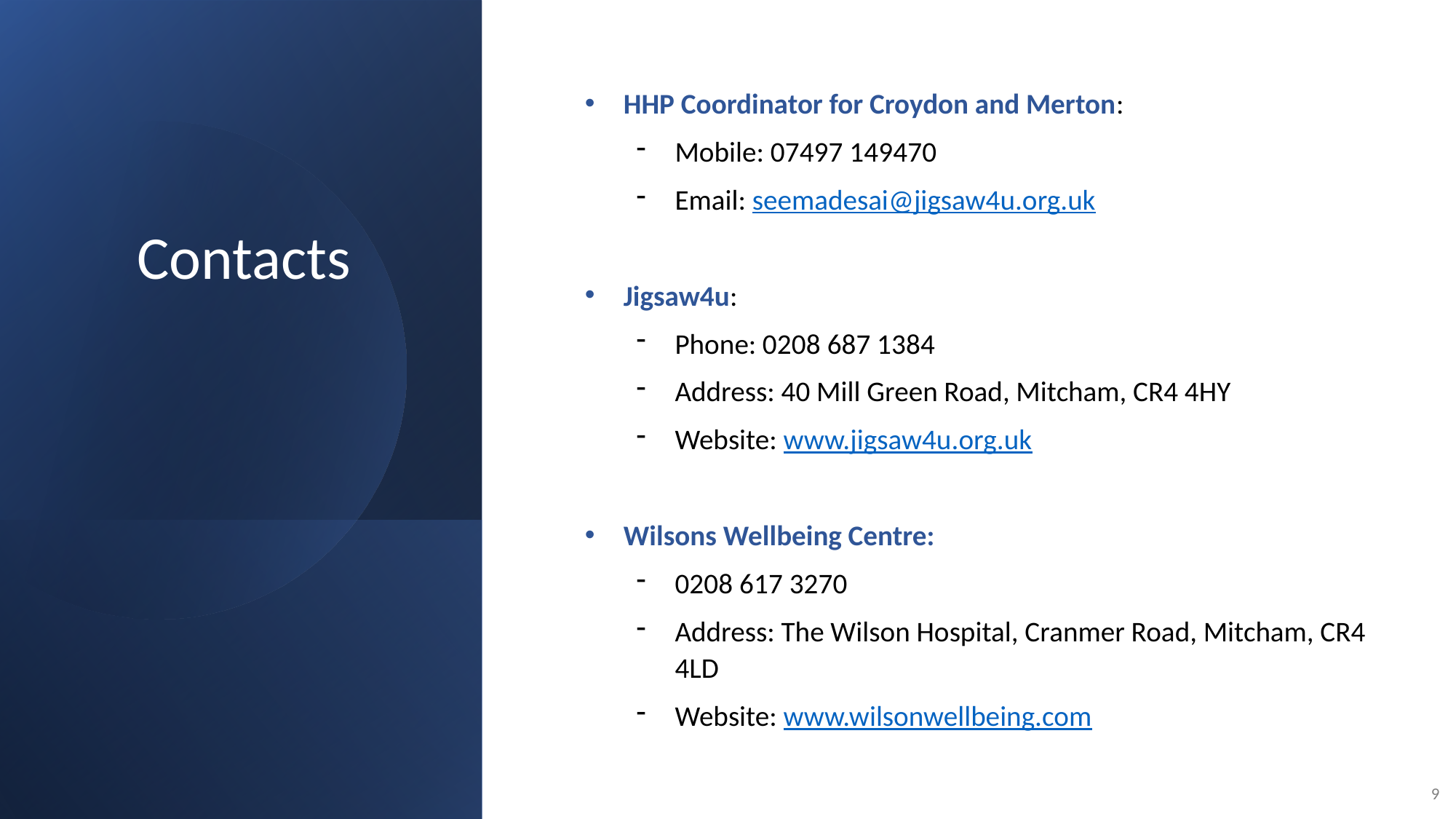

HHP Coordinator for Croydon and Merton:
Mobile: 07497 149470
Email: seemadesai@jigsaw4u.org.uk

Jigsaw4u:
Phone: 0208 687 1384
Address: 40 Mill Green Road, Mitcham, CR4 4HY
Website: www.jigsaw4u.org.uk

Wilsons Wellbeing Centre:
0208 617 3270
Address: The Wilson Hospital, Cranmer Road, Mitcham, CR4 4LD​
Website: www.wilsonwellbeing.com

# Contacts

9